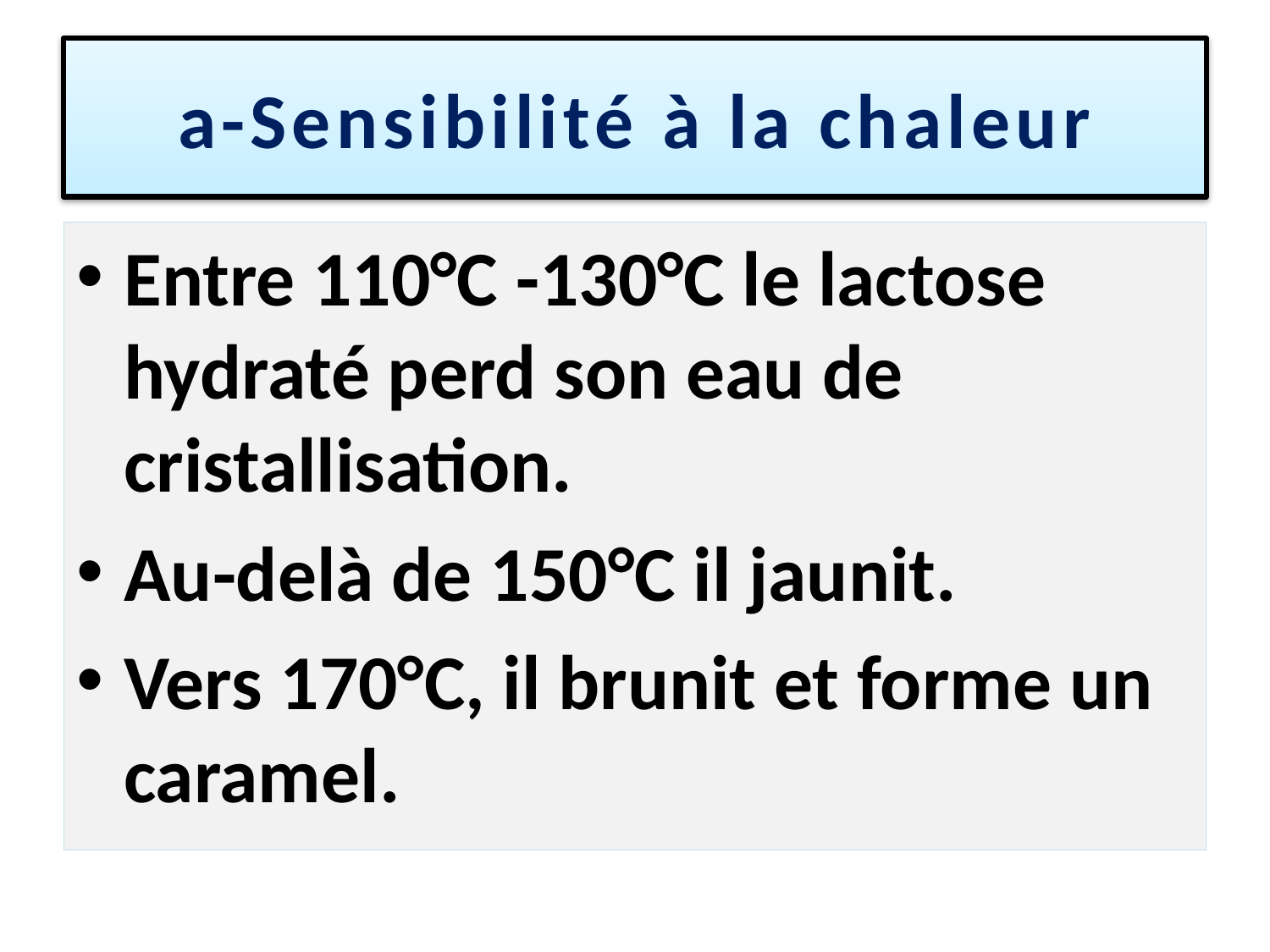

# a-Sensibilité à la chaleur
Entre 110°C -130°C le lactose hydraté perd son eau de cristallisation.
Au-delà de 150°C il jaunit.
Vers 170°C, il brunit et forme un caramel.